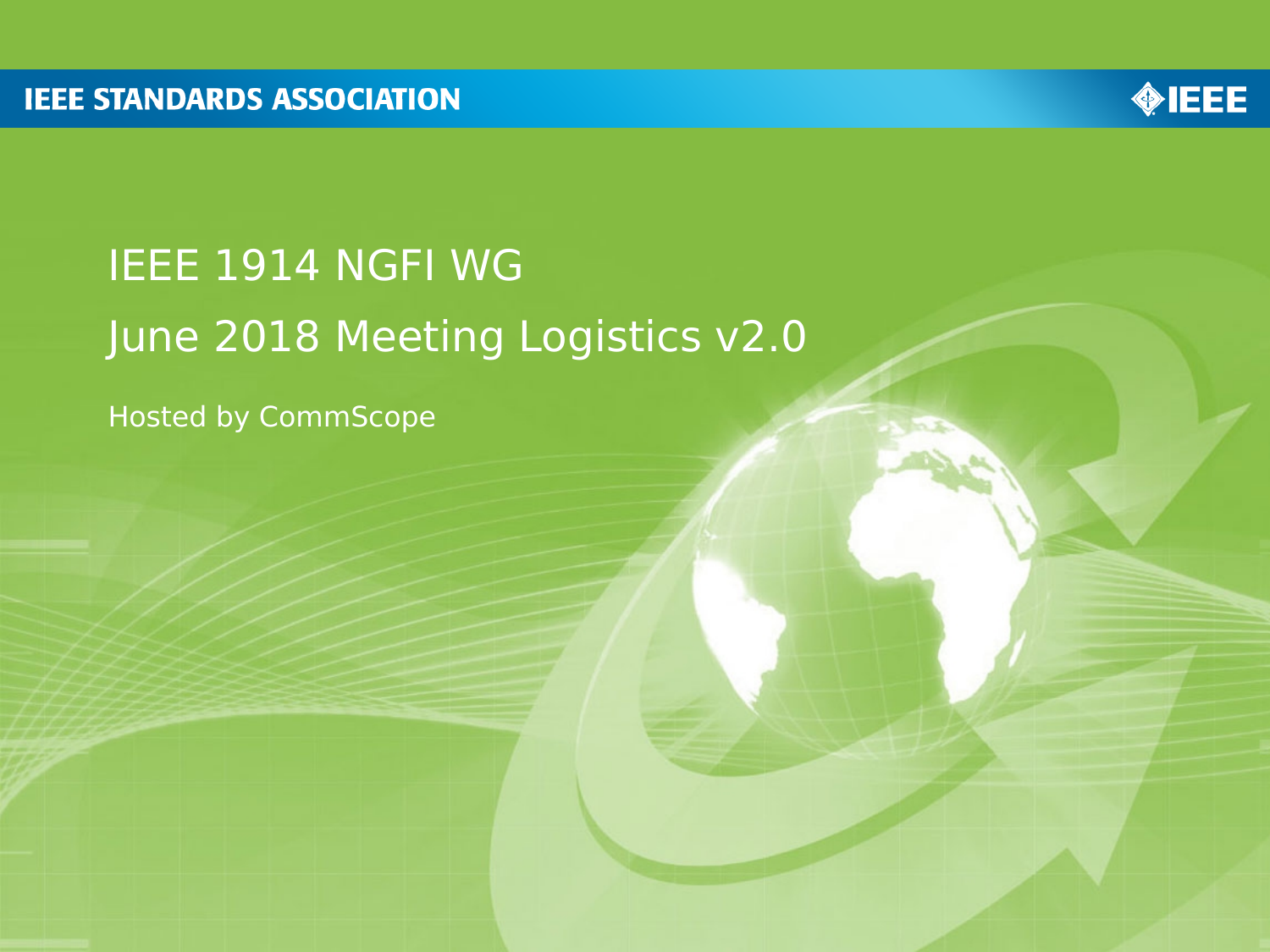

IEEE 1914 NGFI WG
June 2018 Meeting Logistics v2.0
Hosted by CommScope